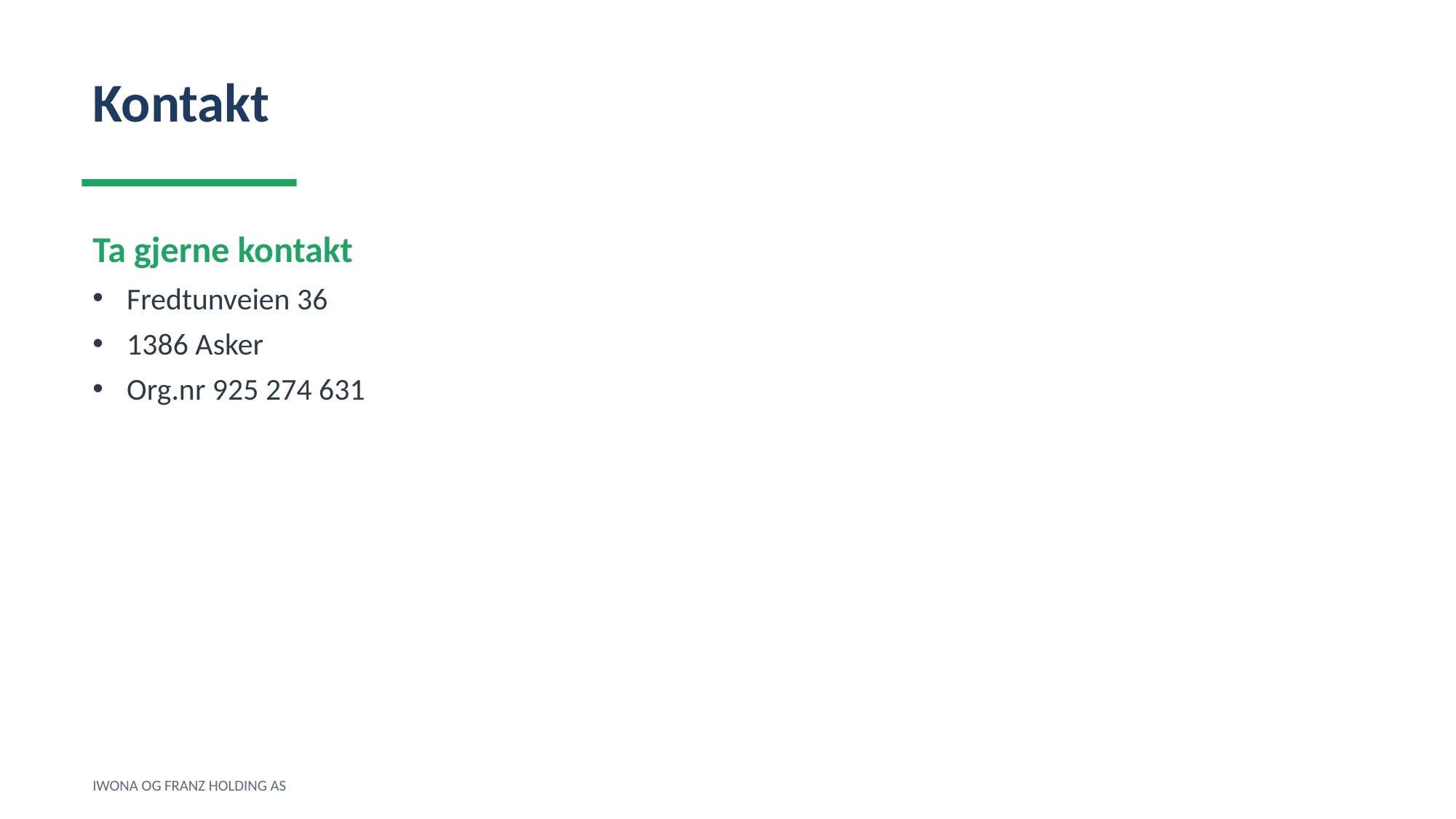

Kontakt

Ta gjerne kontakt
Fredtunveien 36
1386 Asker
Org.nr 925 274 631
IWONA OG FRANZ HOLDING AS